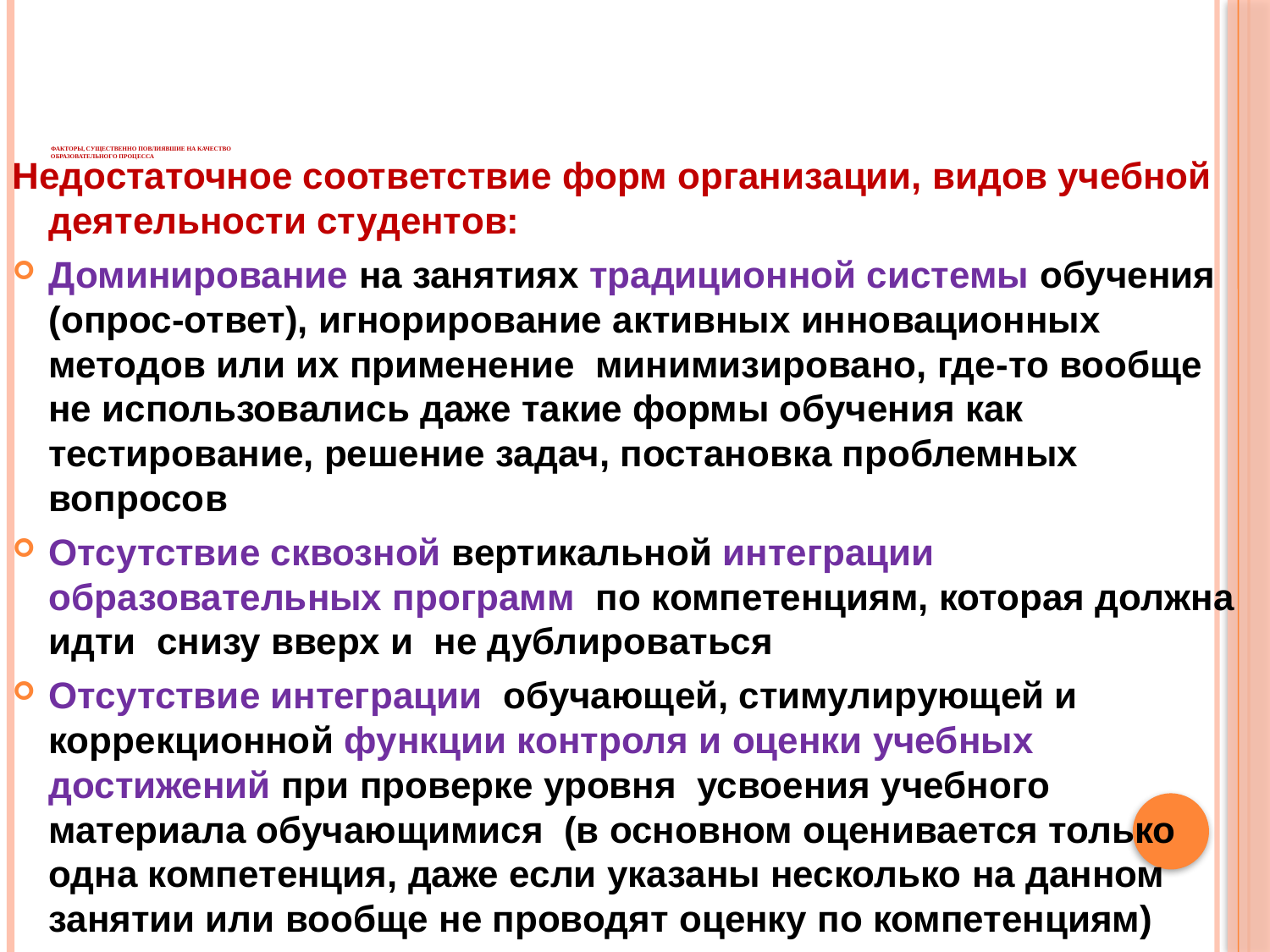

# Факторы, существенно повлиявшие на качество образовательного процесса
Недостаточное соответствие форм организации, видов учебной деятельности студентов:
Доминирование на занятиях традиционной системы обучения (опрос-ответ), игнорирование активных инновационных методов или их применение  минимизировано, где-то вообще не использовались даже такие формы обучения как тестирование, решение задач, постановка проблемных вопросов
Отсутствие сквозной вертикальной интеграции образовательных программ  по компетенциям, которая должна идти  снизу вверх и  не дублироваться
Отсутствие интеграции  обучающей, стимулирующей и коррекционной функции контроля и оценки учебных достижений при проверке уровня  усвоения учебного материала обучающимися  (в основном оценивается только одна компетенция, даже если указаны несколько на данном занятии или вообще не проводят оценку по компетенциям)